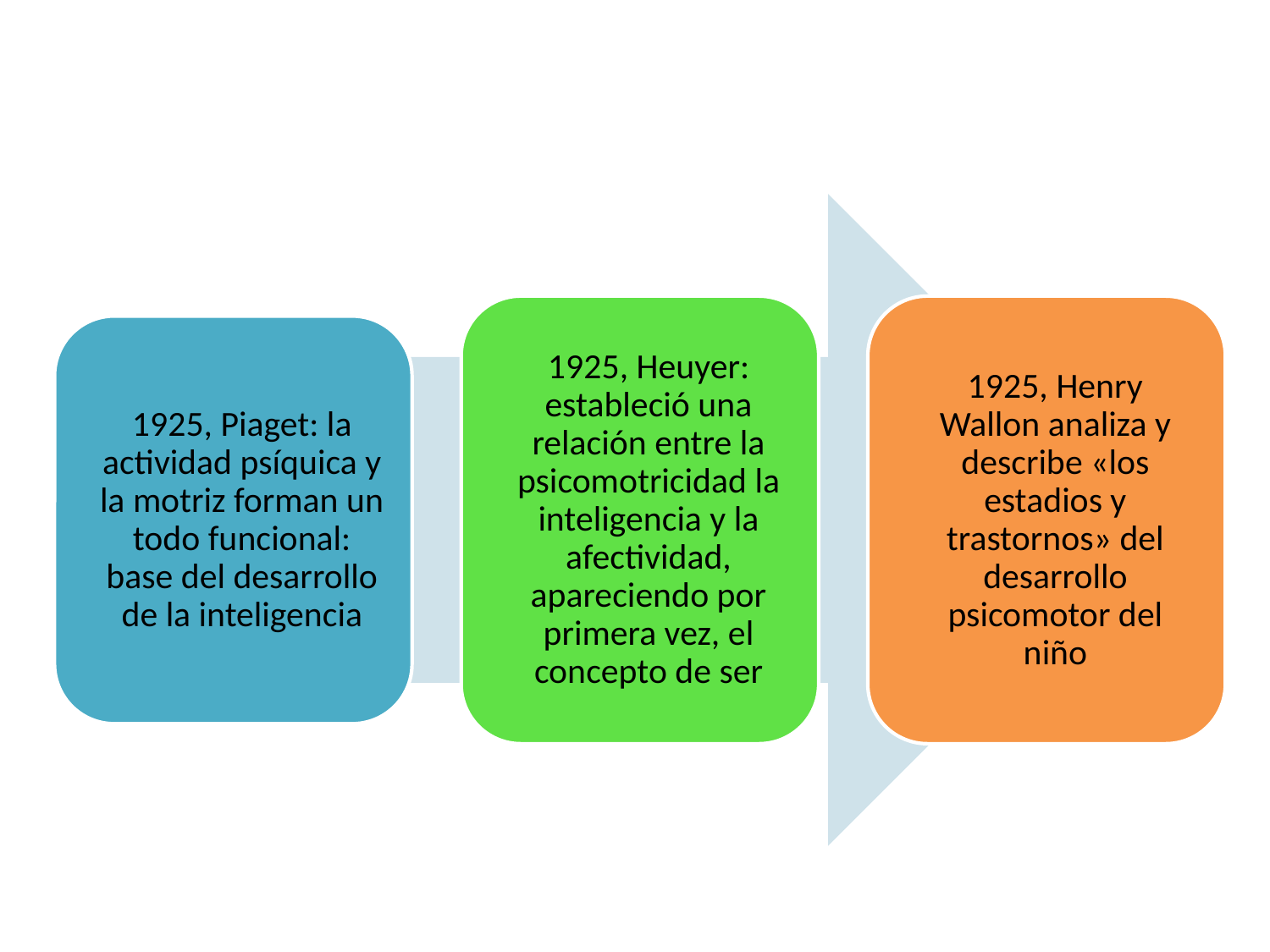

#
1925, Piaget: la actividad psíquica y la motriz forman un todo funcional: base del desarrollo de la inteligencia
1925, Heuyer: estableció una relación entre la psicomotricidad la inteligencia y la afectividad, apareciendo por primera vez, el concepto de ser
1925, Henry Wallon analiza y describe «los estadios y trastornos» del desarrollo psicomotor del niño